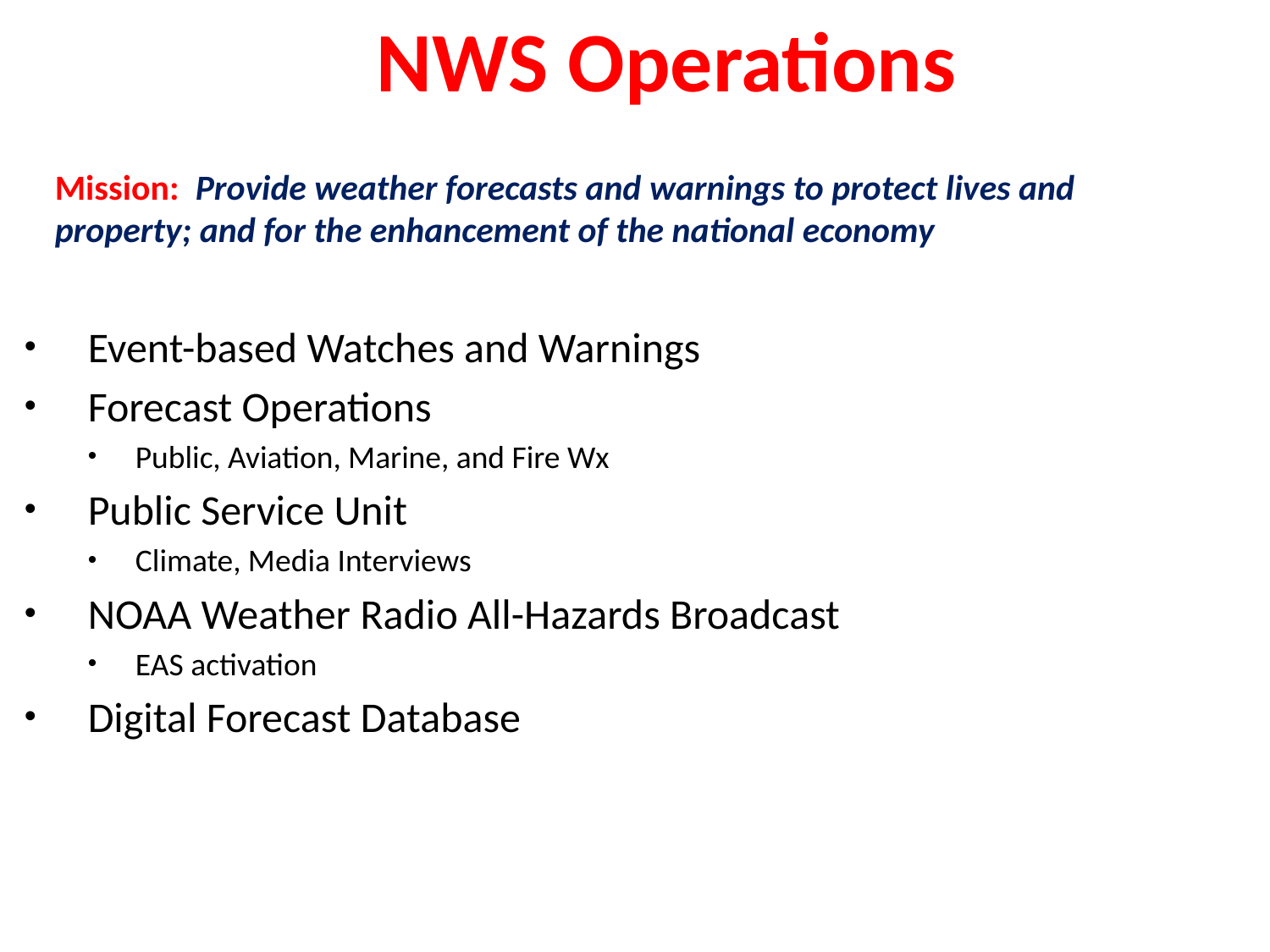

NWS Operations
Mission:  Provide weather forecasts and warnings to protect lives and property; and for the enhancement of the national economy
Event-based Watches and Warnings
Forecast Operations
Public, Aviation, Marine, and Fire Wx
Public Service Unit
Climate, Media Interviews
NOAA Weather Radio All-Hazards Broadcast
EAS activation
Digital Forecast Database